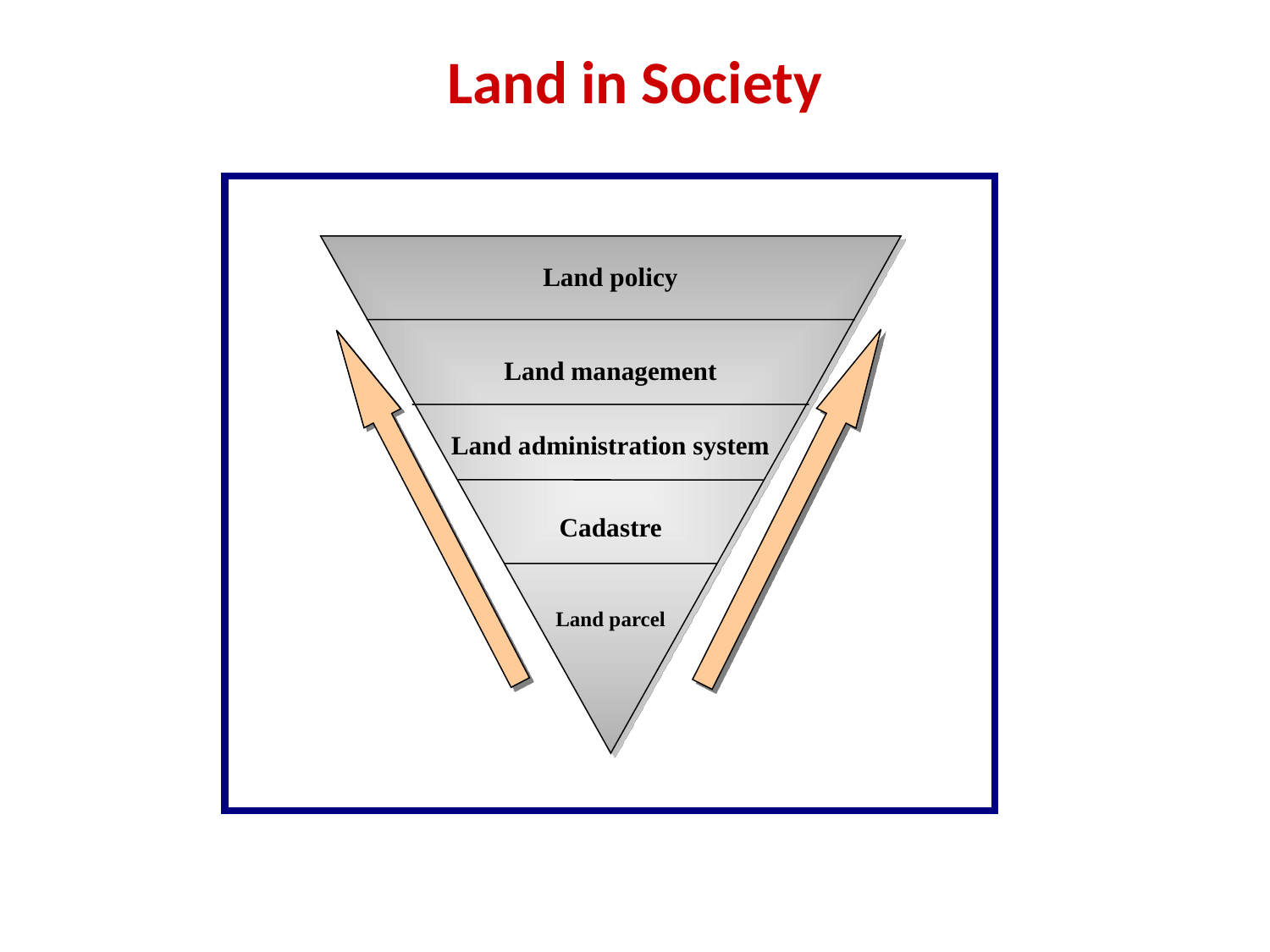

# Land in Society

Land policy

Land management

Land administration system

Cadastre

Land parcel